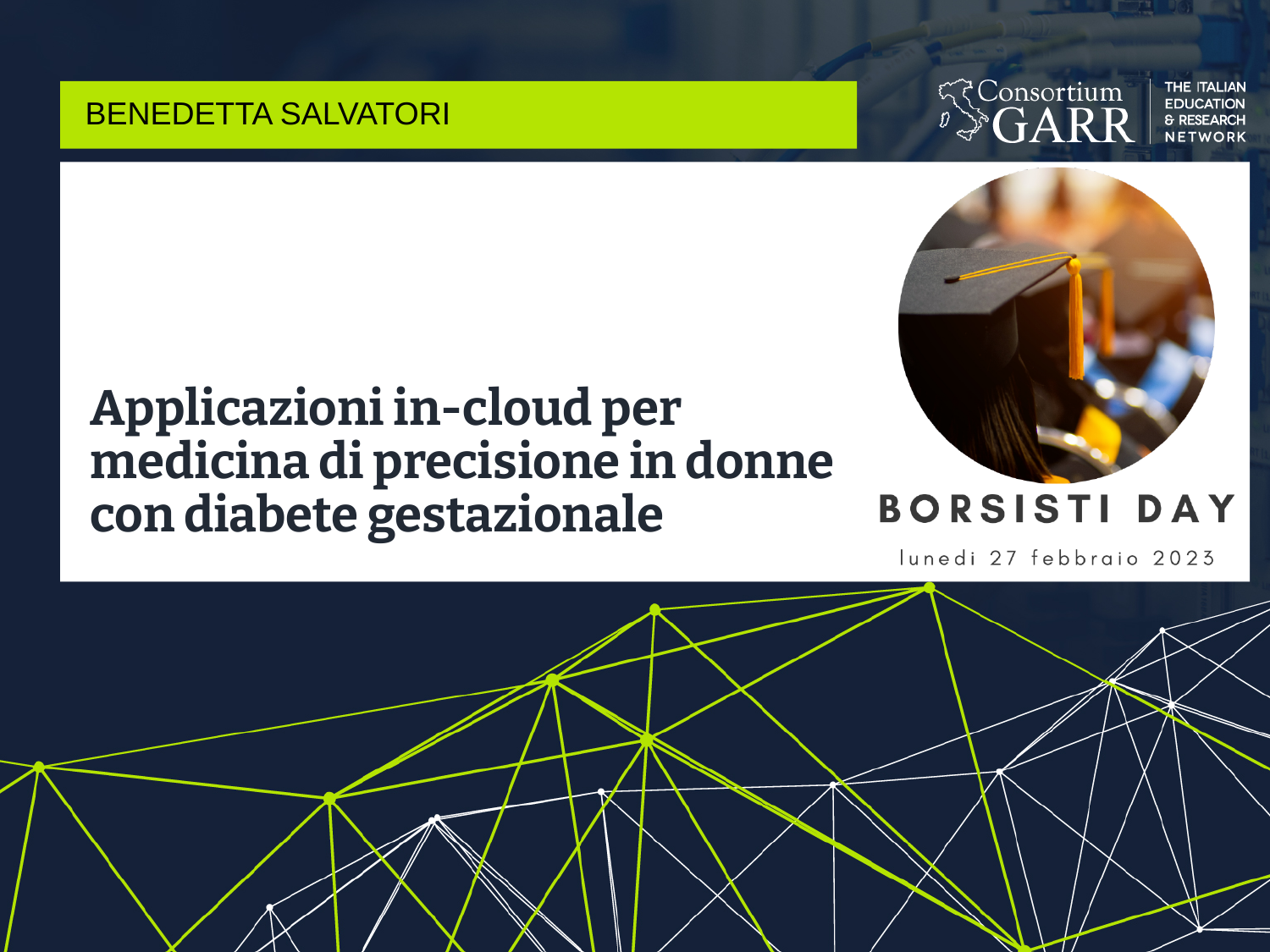

Benedetta salvatori
# Applicazioni in-cloud per medicina di precisione in donne con diabete gestazionale